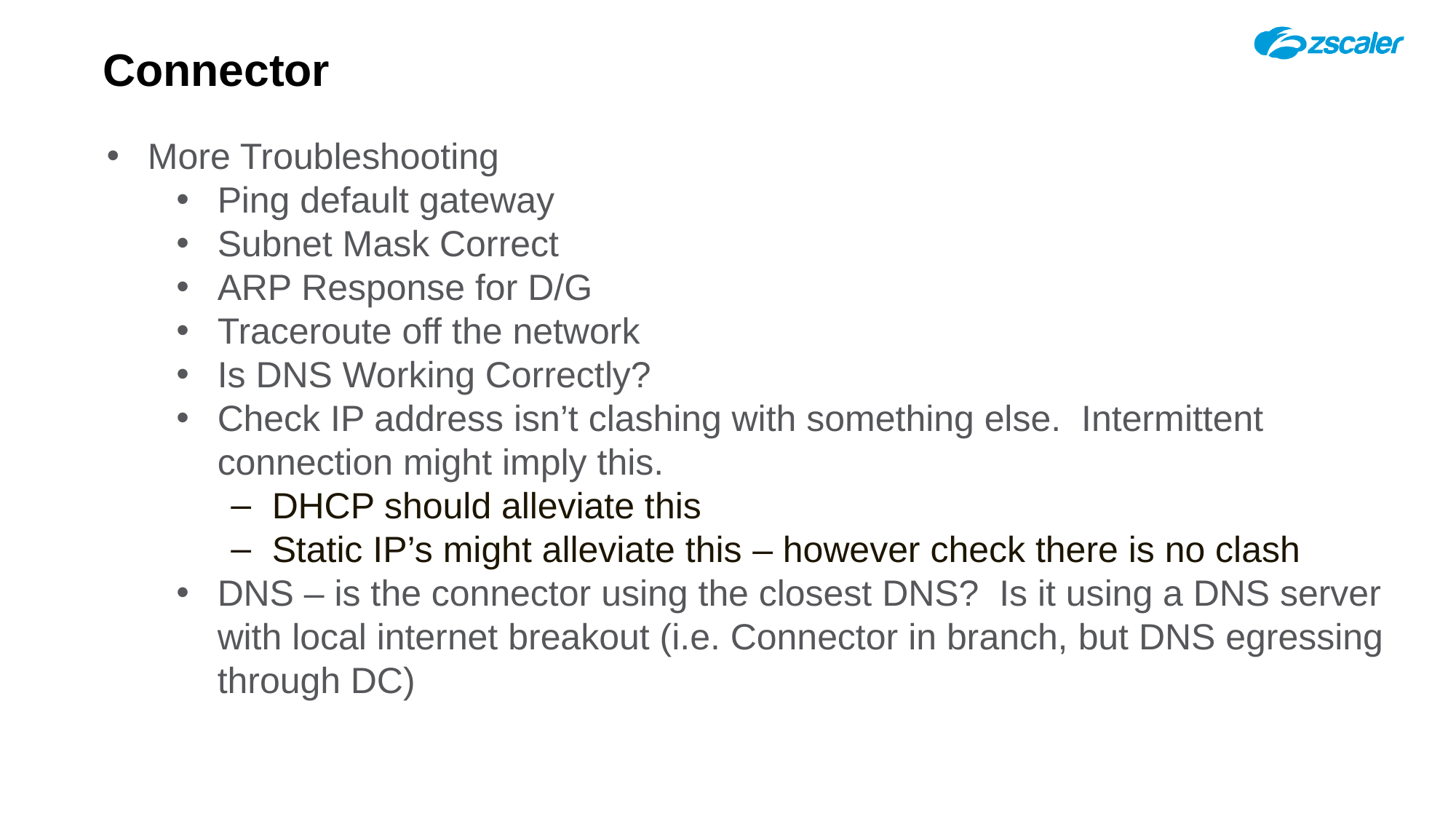

# Connector
More Troubleshooting
Ping default gateway
Subnet Mask Correct
ARP Response for D/G
Traceroute off the network
Is DNS Working Correctly?
Check IP address isn’t clashing with something else.  Intermittent connection might imply this.
DHCP should alleviate this
Static IP’s might alleviate this – however check there is no clash
DNS – is the connector using the closest DNS?  Is it using a DNS server with local internet breakout (i.e. Connector in branch, but DNS egressing through DC)